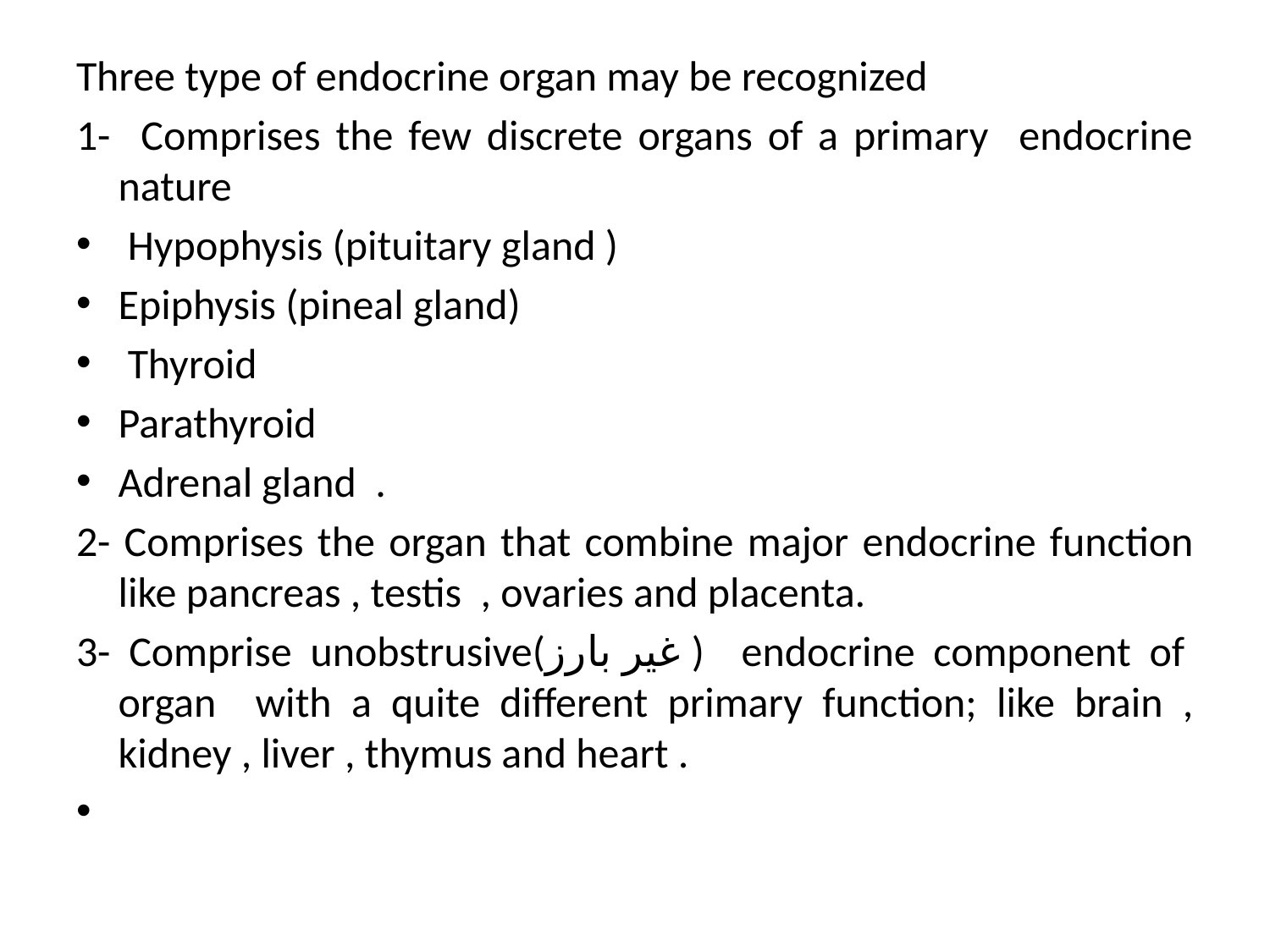

Three type of endocrine organ may be recognized
1-  Comprises the few discrete organs of a primary  endocrine nature
 Hypophysis (pituitary gland )
Epiphysis (pineal gland)
 Thyroid
Parathyroid
Adrenal gland  .
2- Comprises the organ that combine major endocrine function like pancreas , testis  , ovaries and placenta.
3- Comprise unobstrusive(غير بارز )  endocrine component of organ  with a quite different primary function; like brain , kidney , liver , thymus and heart .